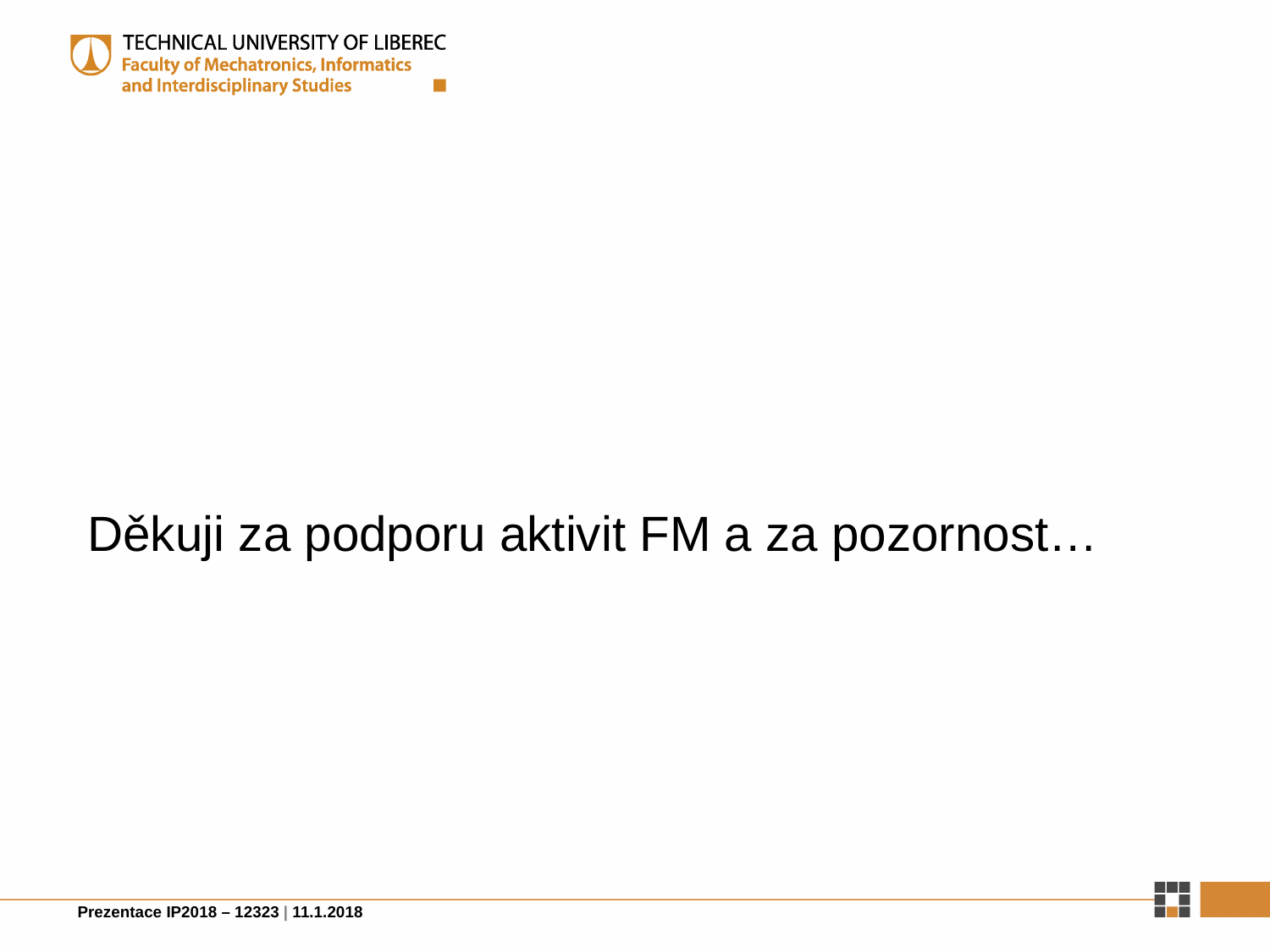

#
Děkuji za podporu aktivit FM a za pozornost…
Prezentace IP2018 – 12323 | 11.1.2018